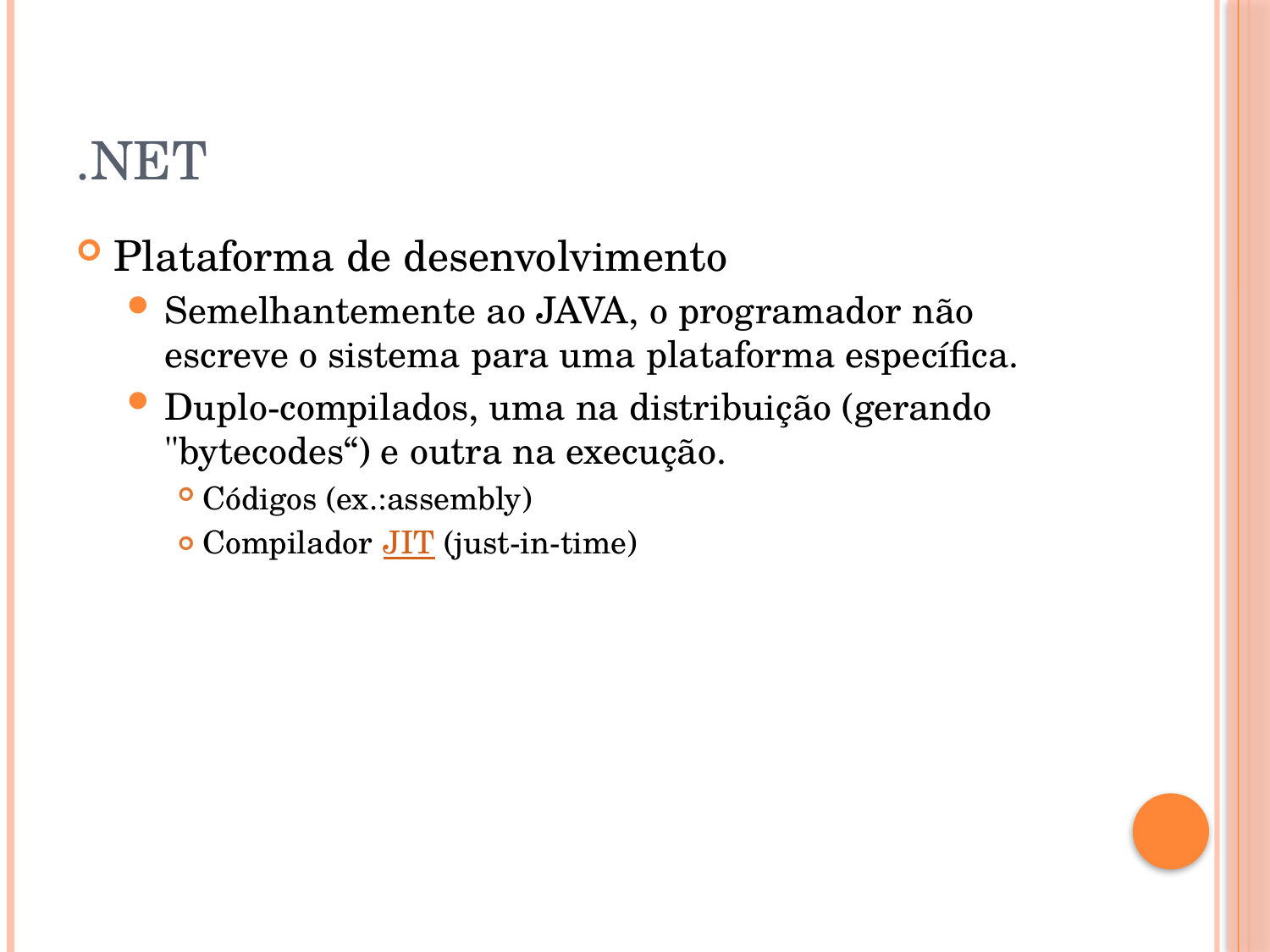

# .NET
Plataforma de desenvolvimento
Semelhantemente ao JAVA, o programador não escreve o sistema para uma plataforma específica.
Duplo-compilados, uma na distribuição (gerando "bytecodes“) e outra na execução.
Códigos (ex.:assembly)
Compilador JIT (just-in-time)